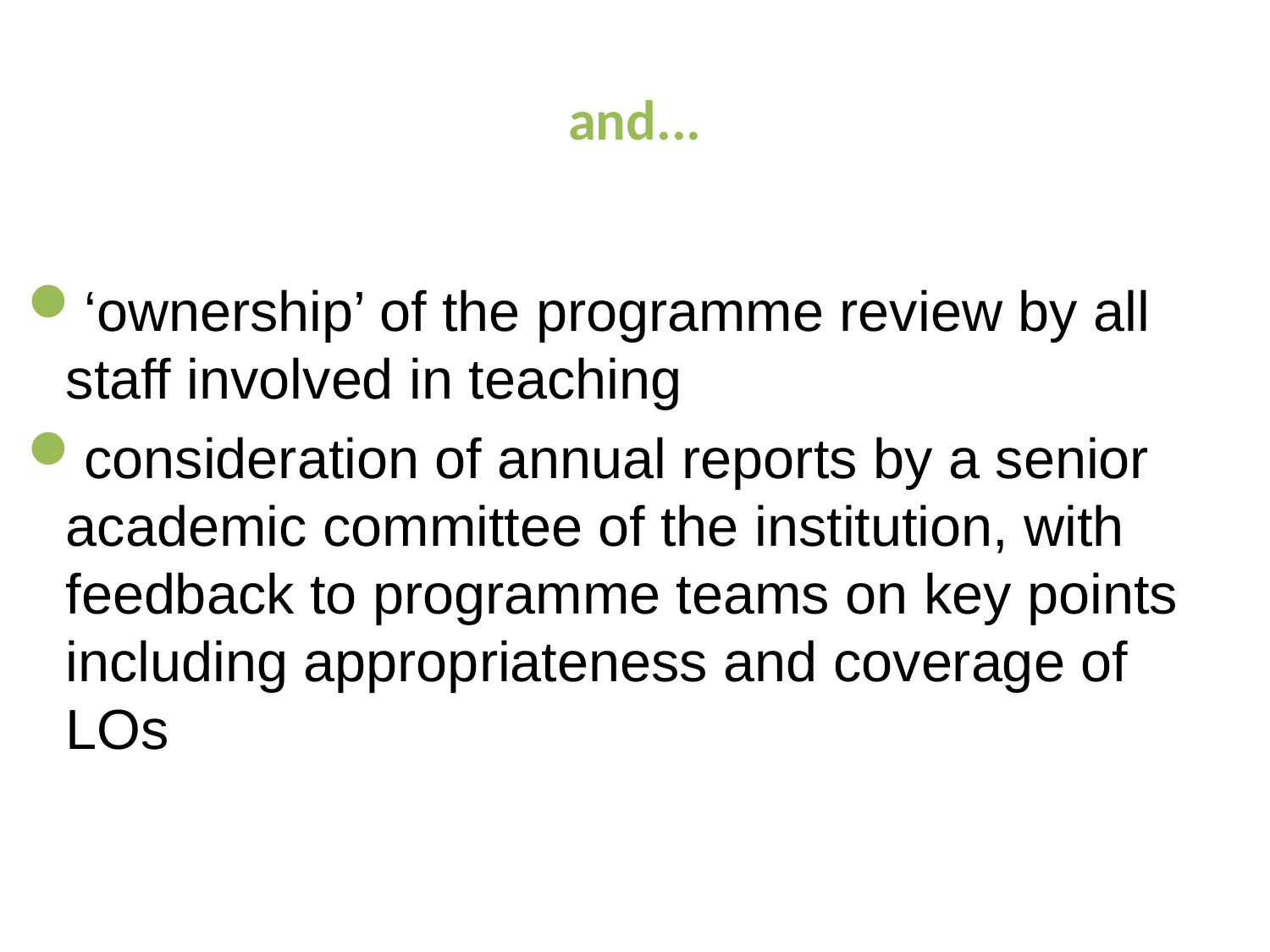

# and...
‘ownership’ of the programme review by all staff involved in teaching
consideration of annual reports by a senior academic committee of the institution, with feedback to programme teams on key points including appropriateness and coverage of LOs